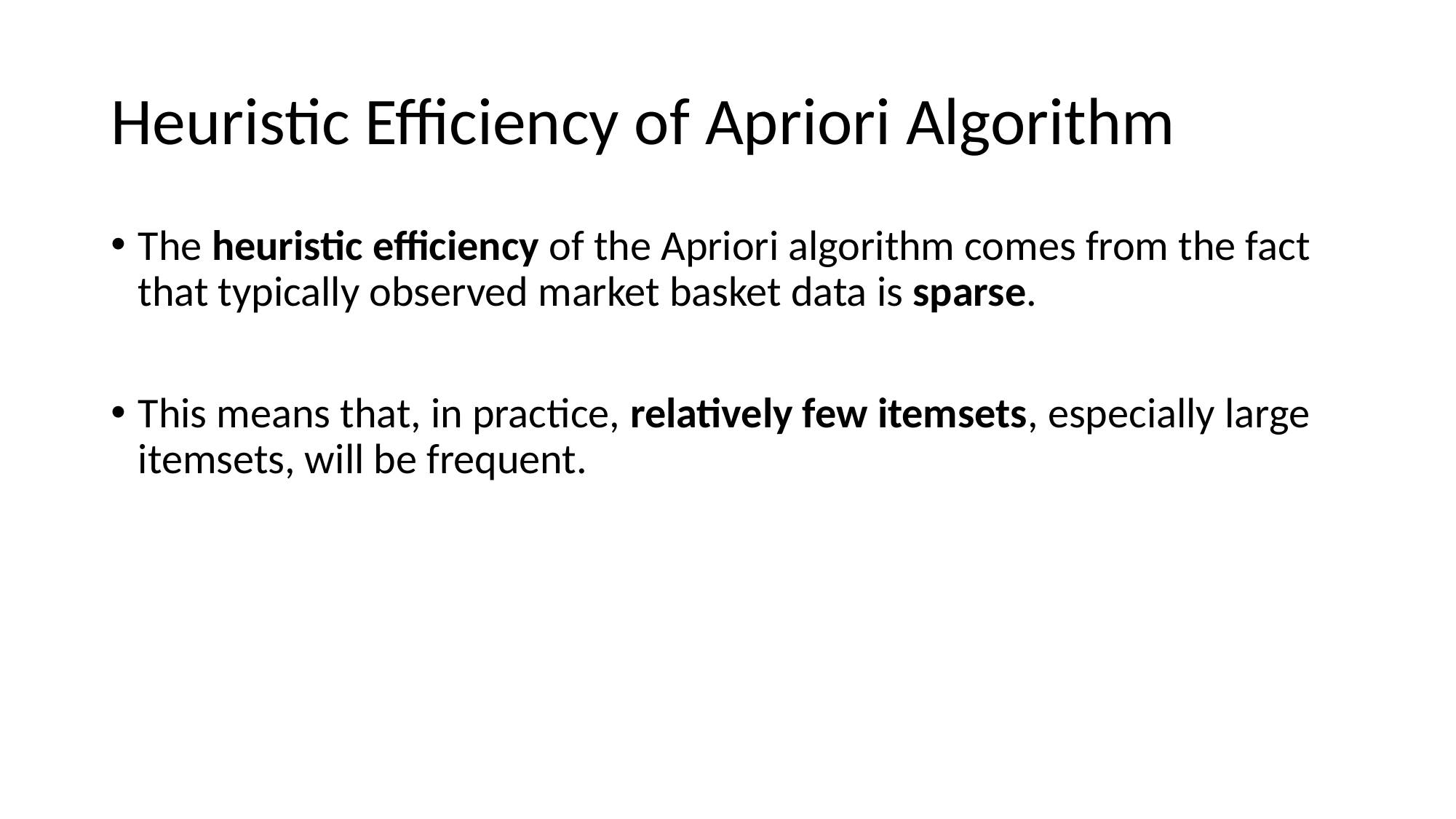

# Heuristic Efficiency of Apriori Algorithm
The heuristic efficiency of the Apriori algorithm comes from the fact that typically observed market basket data is sparse.

This means that, in practice, relatively few itemsets, especially large itemsets, will be frequent.